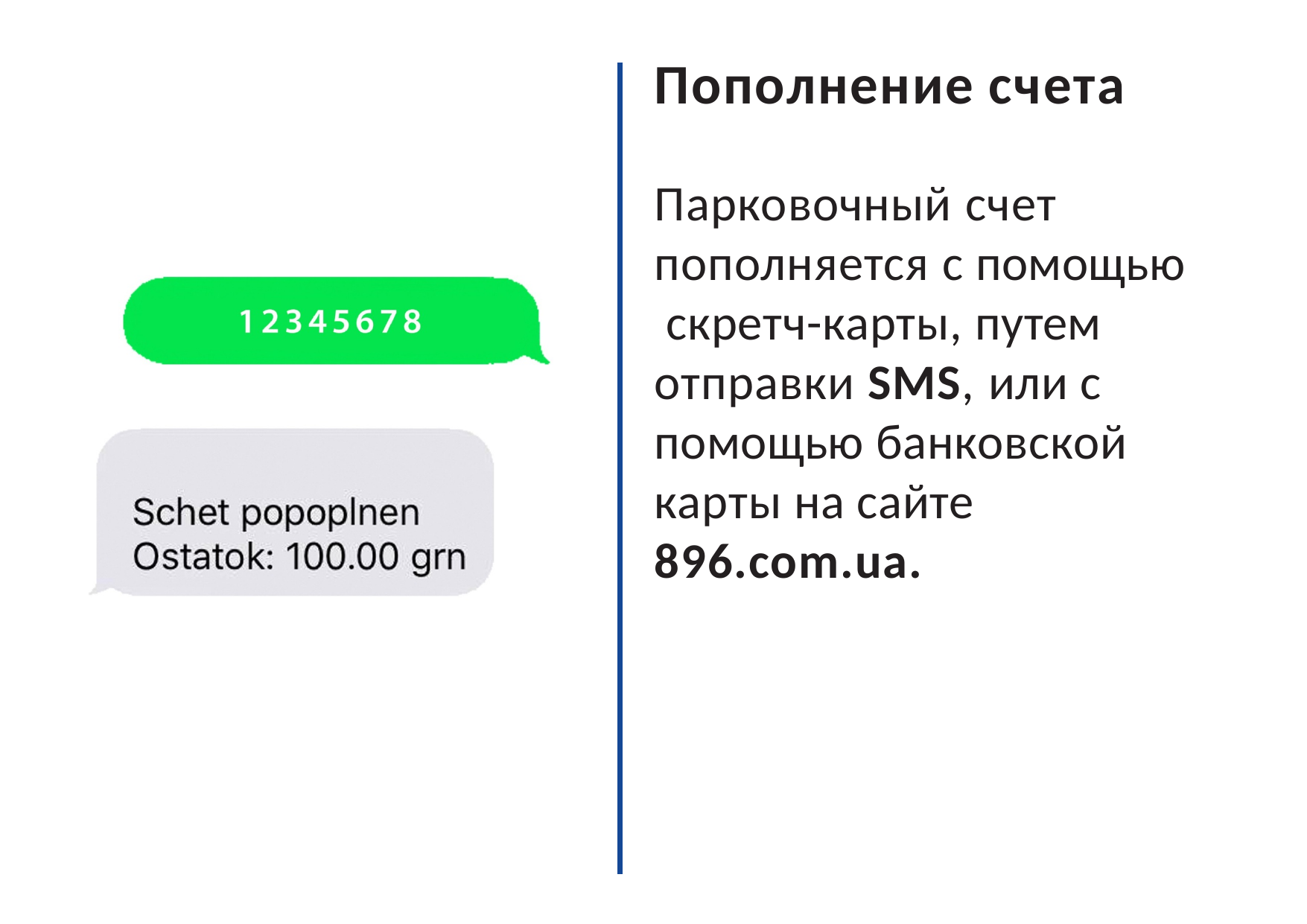

# Пополнение счета

Парковочный счет  пополняется с помощью  скретч-карты, путем  отправки SMS, или с  помощью банковской  карты на сайте  896.com.ua.